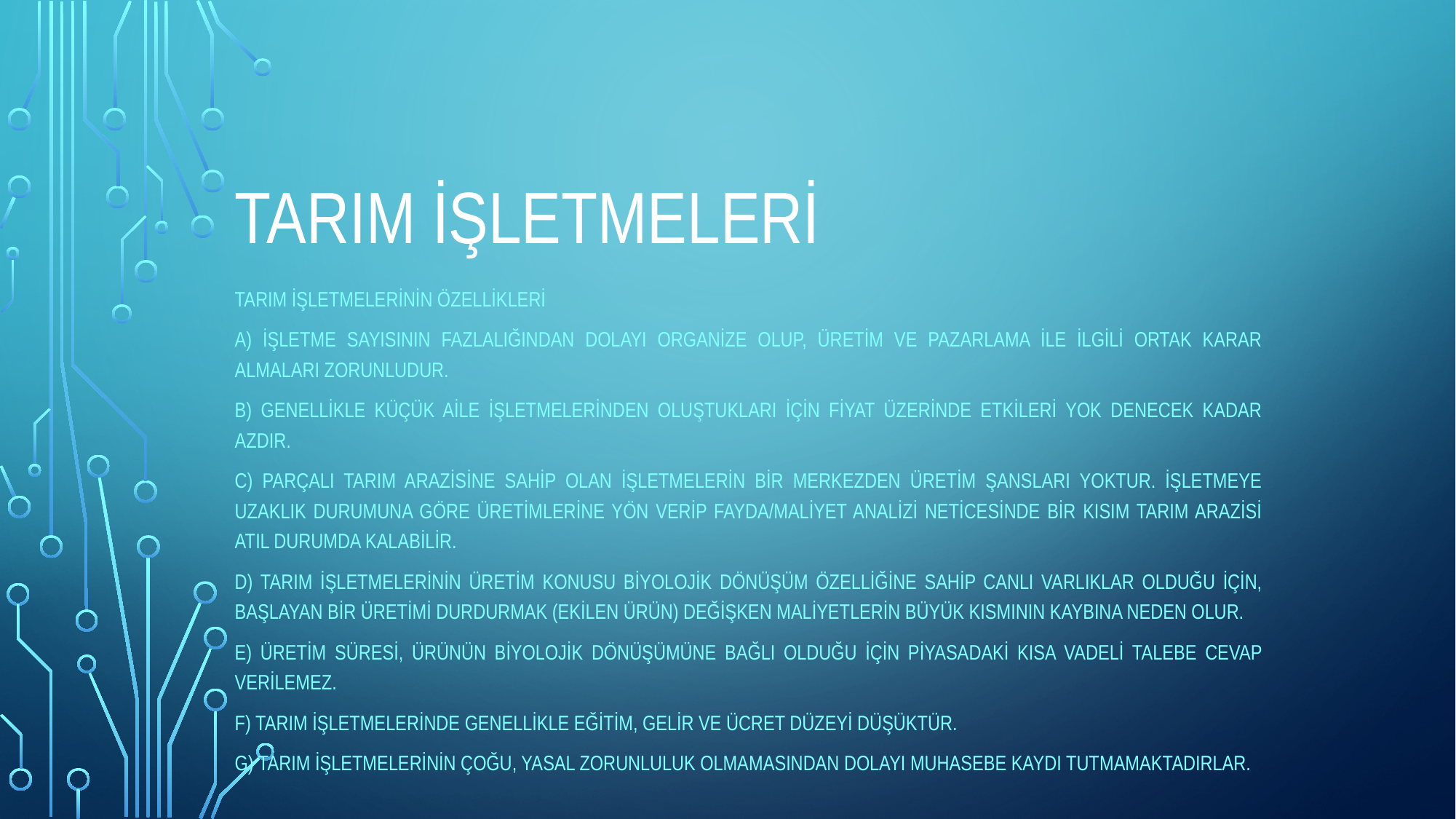

# Tarım İşletmeleri
Tarım işletmelerinin özellikleri
a) işletme sayısının fazlalığından dolayı organize olup, üretim ve pazarlama ile ilgili ortak karar almaları zorunludur.
b) Genellikle küçük aile işletmelerinden oluştukları için Fiyat üzerinde etkileri yok denecek kadar azdır.
c) Parçalı tarım arazisine sahip olan işletmelerin bir merkezden üretim şansları yoktur. İşletmeye uzaklık durumuna göre üretimlerine yön verip fayda/maliyet analizi neticesinde bir kısım tarım arazisi atıl durumda kalabilir.
d) Tarım işletmelerinin üretim konusu biyolojik dönüşüm özelliğine sahip canlı varlıklar olduğu için, başlayan bir üretimi durdurmak (ekilen ürün) değişken maliyetlerin büyük kısmının kaybına neden olur.
e) Üretim süresi, ürünün biyolojik dönüşümüne bağlı olduğu için piyasadaki kısa vadeli talebe cevap verilemez.
f) Tarım işletmelerinde genellikle eğitim, gelir ve ücret düzeyi düşüktür.
g) Tarım işletmelerinin çoğu, yasal zorunluluk olmamasından dolayı muhasebe kaydı tutmamaktadırlar.